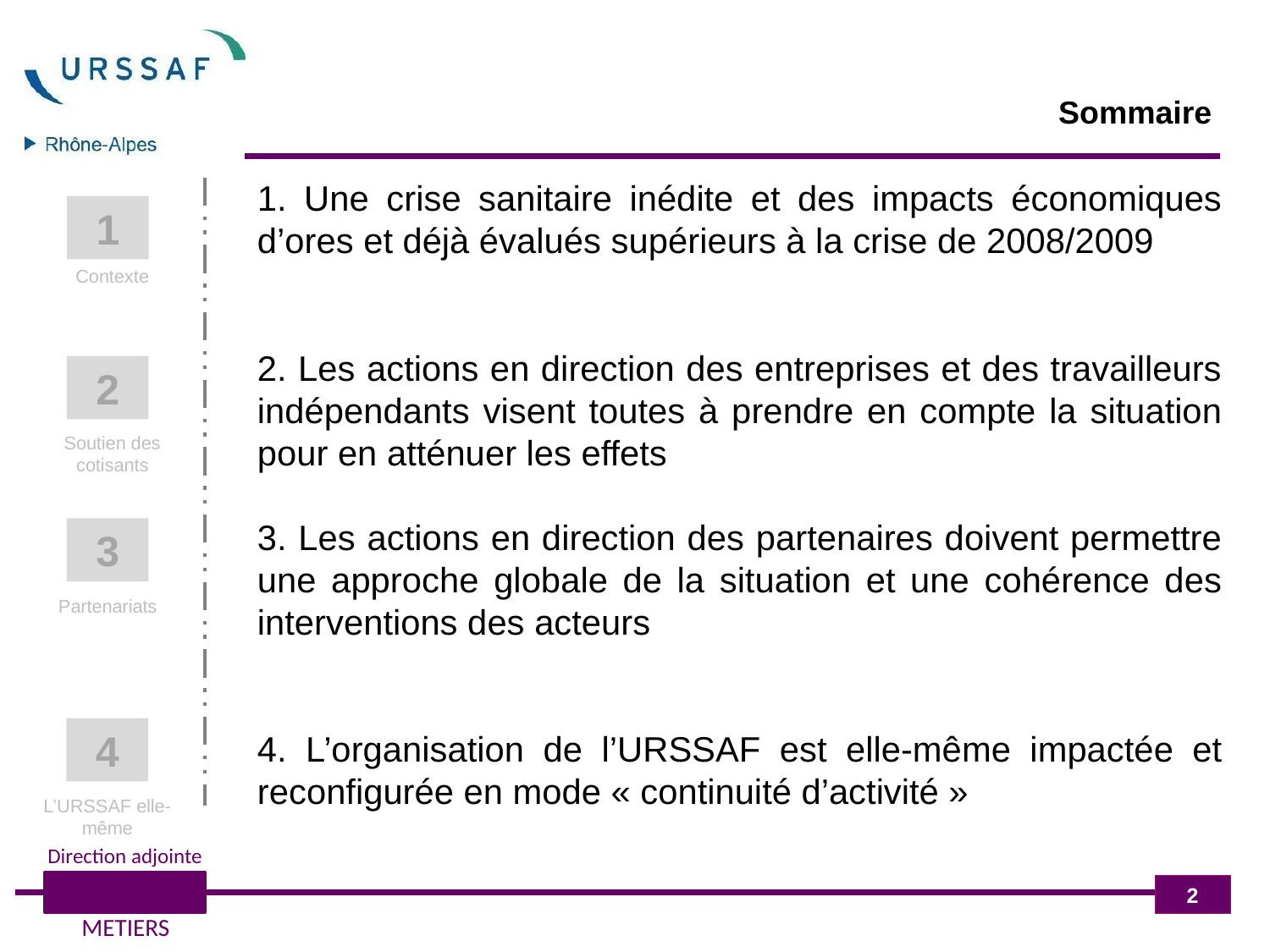

Sommaire
1. Une crise sanitaire inédite et des impacts économiques d’ores et déjà évalués supérieurs à la crise de 2008/2009

2. Les actions en direction des entreprises et des travailleurs indépendants visent toutes à prendre en compte la situation pour en atténuer les effets

3. Les actions en direction des partenaires doivent permettre une approche globale de la situation et une cohérence des interventions des acteurs

4. L’organisation de l’URSSAF est elle-même impactée et reconfigurée en mode « continuité d’activité »
1

Contexte
2
Soutien des cotisants
3
Partenariats
4
L’URSSAF elle-même